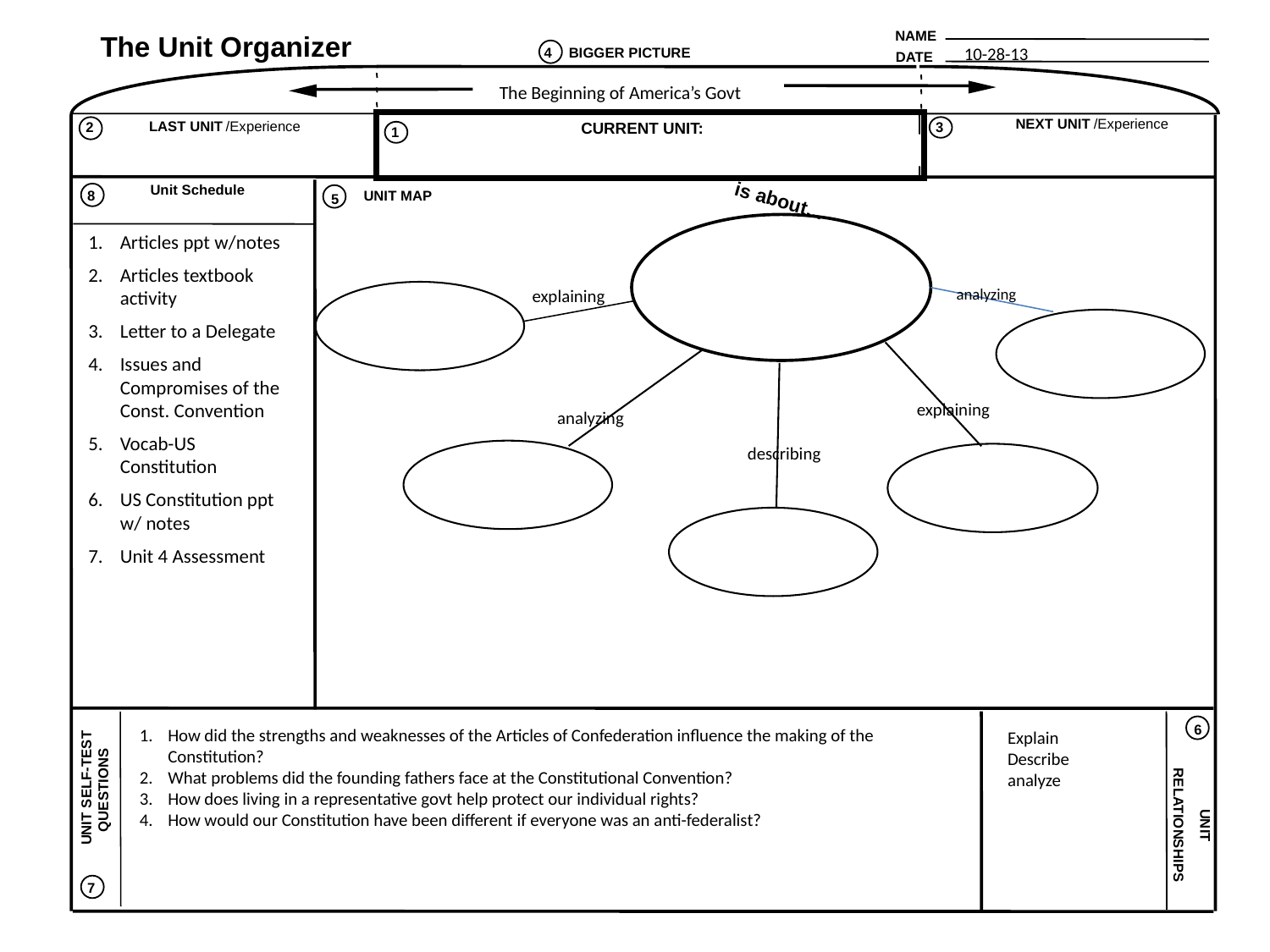

NAME
The Unit Organizer
10-28-13

4
BIGGER PICTURE
DATE

The Beginning of America’s Govt

NEXT UNIT
/Experience

LAST UNIT
/Experience

CURRENT UNIT:
2
3

1

Unit Schedule

8
UNIT MAP
is about...
5

Articles ppt w/notes
Articles textbook activity
Letter to a Delegate
Issues and Compromises of the Const. Convention
Vocab-US Constitution
US Constitution ppt w/ notes
Unit 4 Assessment

analyzing
explaining

explaining
analyzing
describing

How did the strengths and weaknesses of the Articles of Confederation influence the making of the Constitution?
What problems did the founding fathers face at the Constitutional Convention?
How does living in a representative govt help protect our individual rights?
How would our Constitution have been different if everyone was an anti-federalist?
Explain
Describe
analyze
6
 UNIT SELF-TEST QUESTIONS
RELATIONSHIPS
 UNIT

7